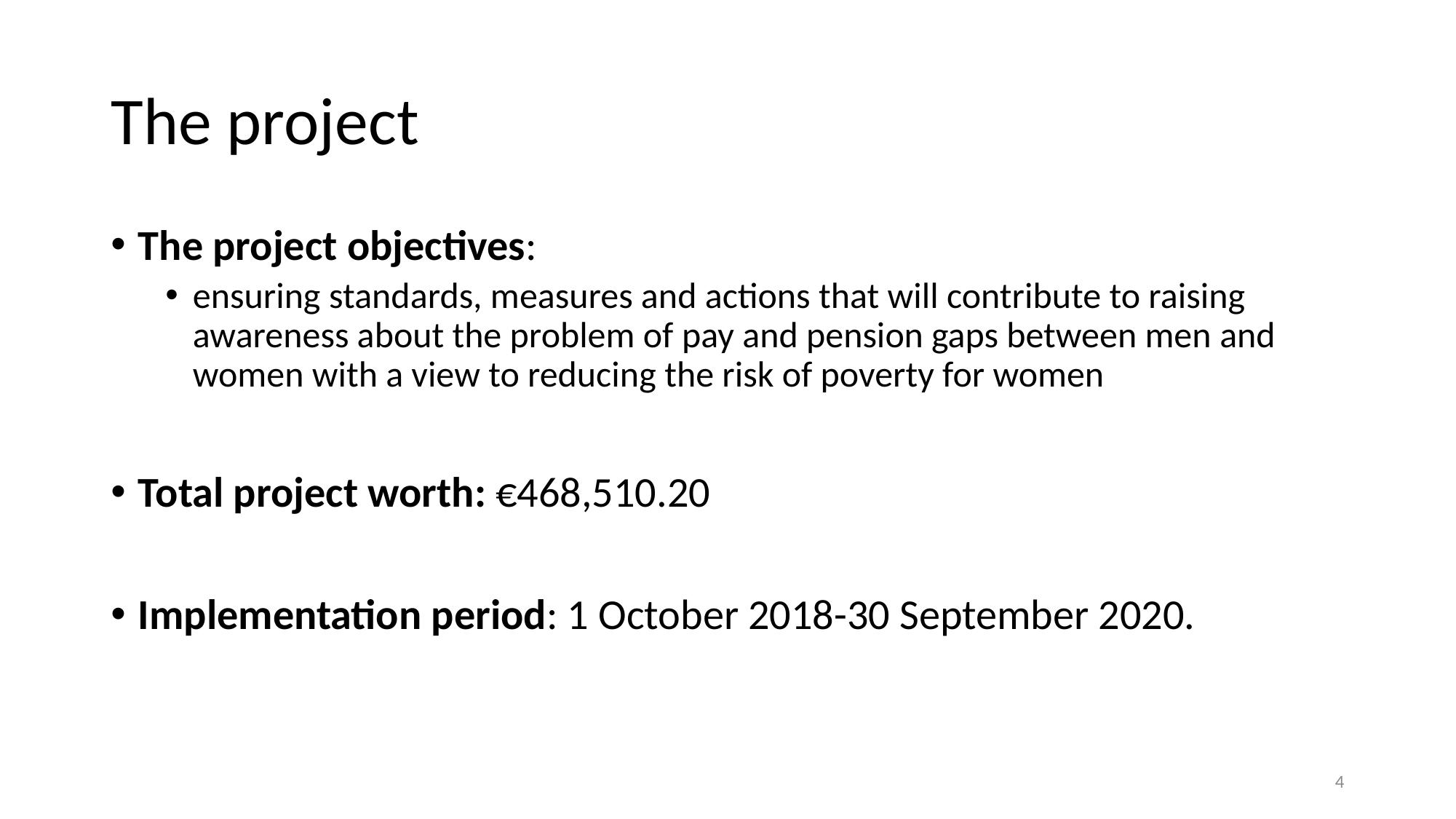

# The project
The project objectives:
ensuring standards, measures and actions that will contribute to raising awareness about the problem of pay and pension gaps between men and women with a view to reducing the risk of poverty for women

Total project worth: €468,510.20

Implementation period: 1 October 2018-30 September 2020.
4